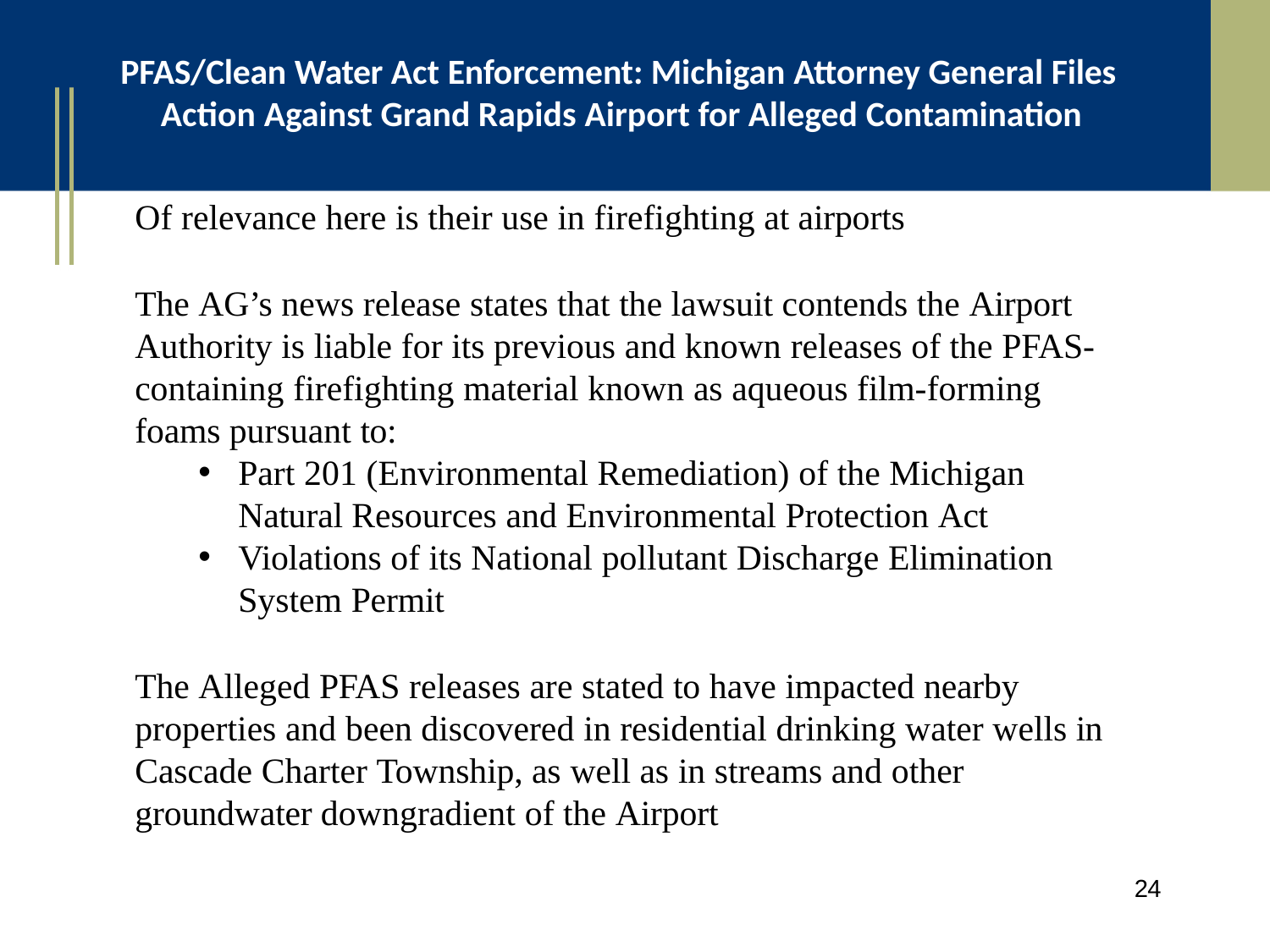

PFAS/Clean Water Act Enforcement: Michigan Attorney General Files Action Against Grand Rapids Airport for Alleged Contamination
Of relevance here is their use in firefighting at airports

The AG’s news release states that the lawsuit contends the Airport Authority is liable for its previous and known releases of the PFAS- containing firefighting material known as aqueous film-forming foams pursuant to:
Part 201 (Environmental Remediation) of the Michigan Natural Resources and Environmental Protection Act
Violations of its National pollutant Discharge Elimination System Permit

The Alleged PFAS releases are stated to have impacted nearby properties and been discovered in residential drinking water wells in Cascade Charter Township, as well as in streams and other groundwater downgradient of the Airport
24